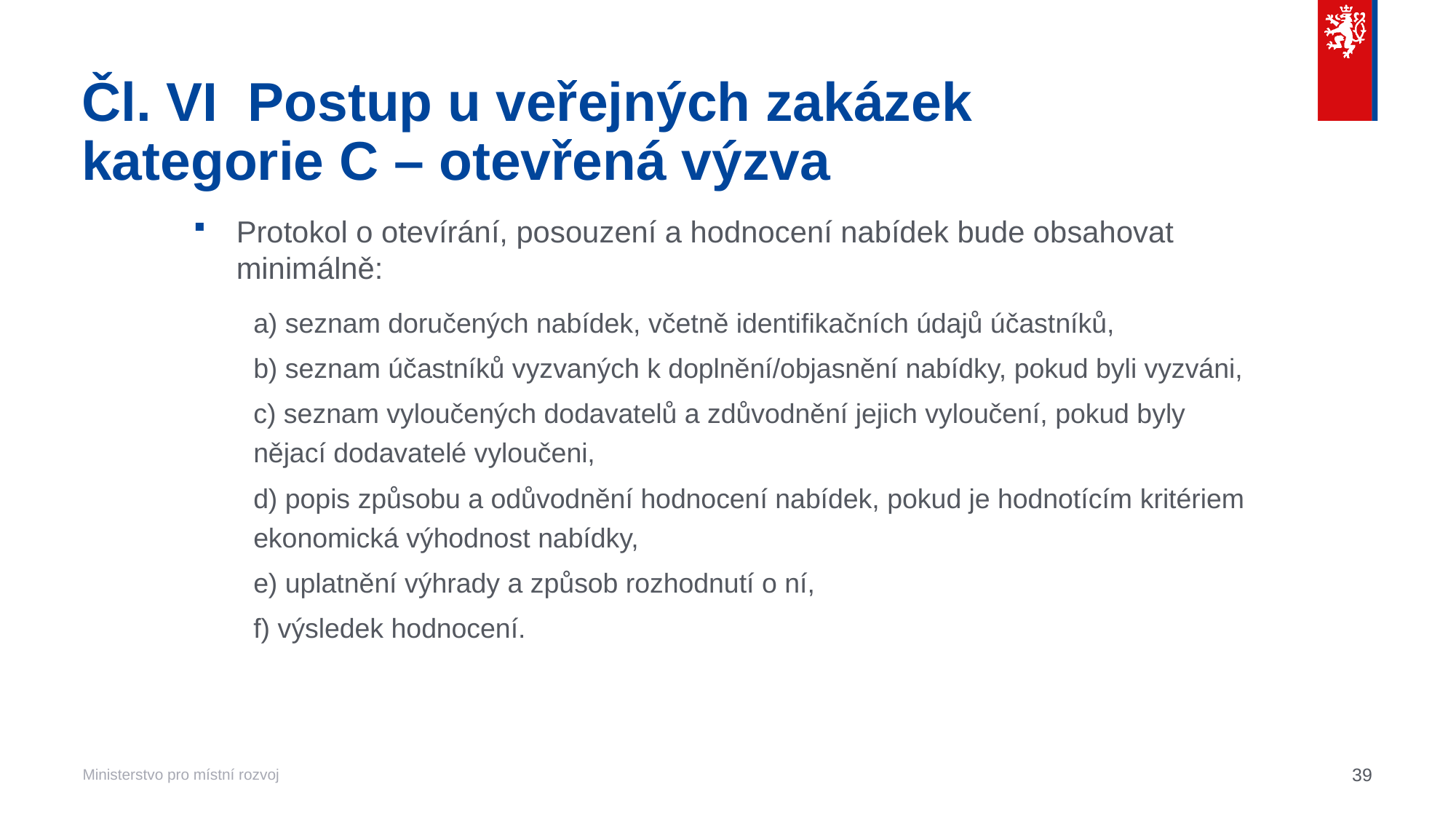

# Čl. VI  Postup u veřejných zakázek kategorie C – otevřená výzva
Protokol o otevírání, posouzení a hodnocení nabídek bude obsahovat minimálně:
a) seznam doručených nabídek, včetně identifikačních údajů účastníků,
b) seznam účastníků vyzvaných k doplnění/objasnění nabídky, pokud byli vyzváni,
c) seznam vyloučených dodavatelů a zdůvodnění jejich vyloučení, pokud byly nějací dodavatelé vyloučeni,
d) popis způsobu a odůvodnění hodnocení nabídek, pokud je hodnotícím kritériem ekonomická výhodnost nabídky,
e) uplatnění výhrady a způsob rozhodnutí o ní,
f) výsledek hodnocení.

39